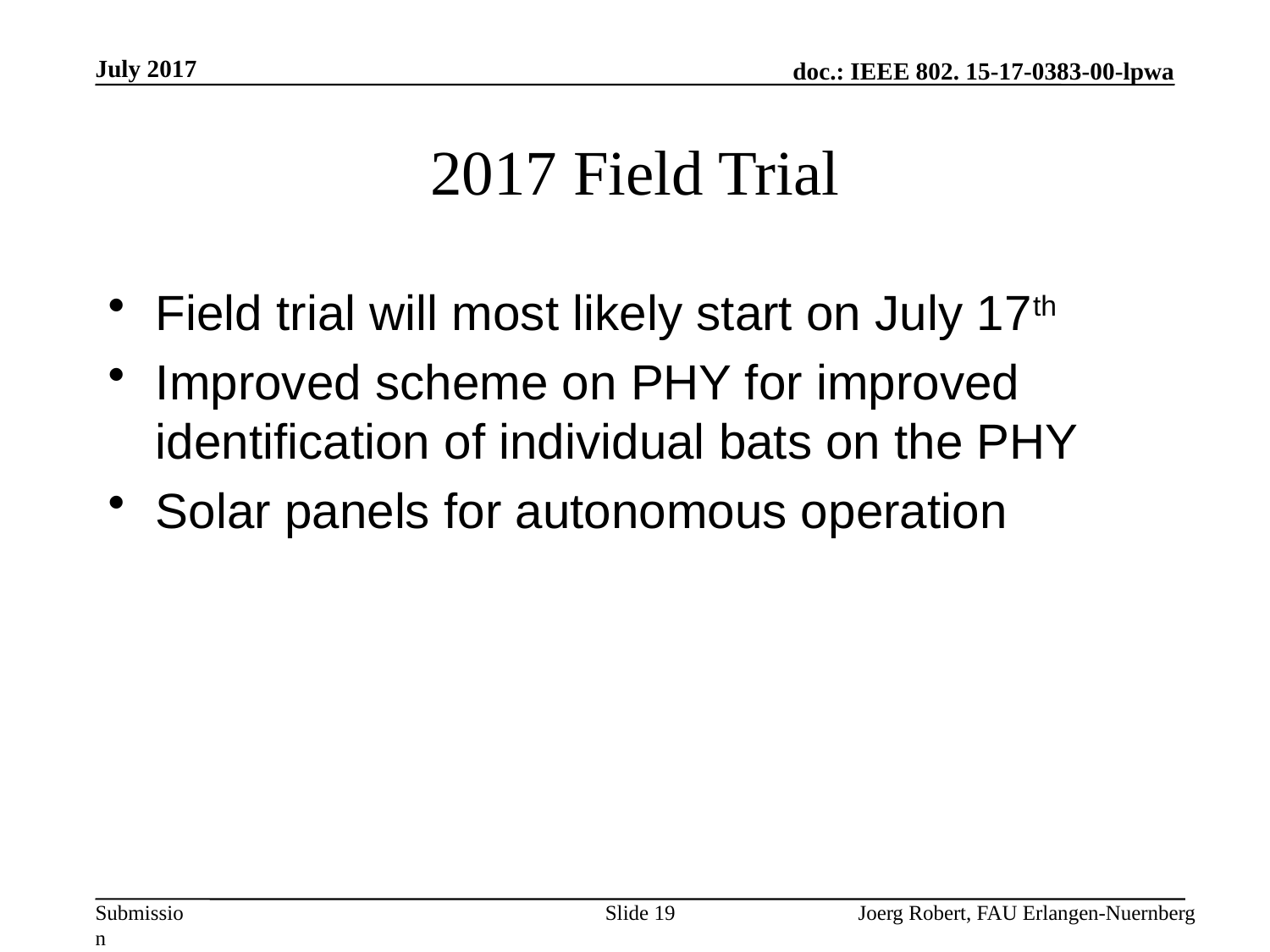

July 2017
# 2017 Field Trial
Field trial will most likely start on July 17th
Improved scheme on PHY for improved identification of individual bats on the PHY
Solar panels for autonomous operation
Slide 19
Joerg Robert, FAU Erlangen-Nuernberg